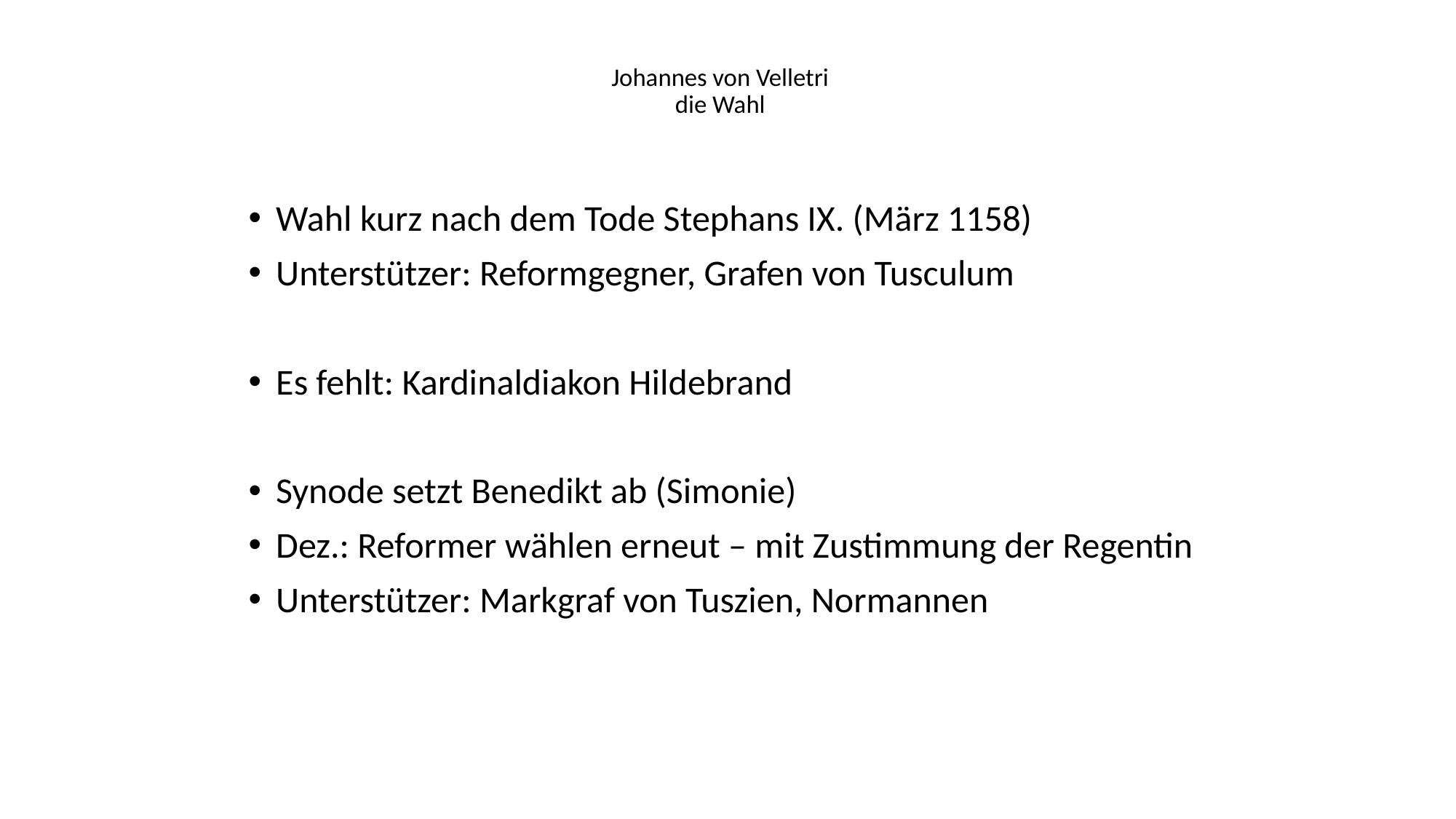

# Johannes von Velletri die Wahl
Wahl kurz nach dem Tode Stephans IX. (März 1158)
Unterstützer: Reformgegner, Grafen von Tusculum

Es fehlt: Kardinaldiakon Hildebrand

Synode setzt Benedikt ab (Simonie)
Dez.: Reformer wählen erneut – mit Zustimmung der Regentin
Unterstützer: Markgraf von Tuszien, Normannen